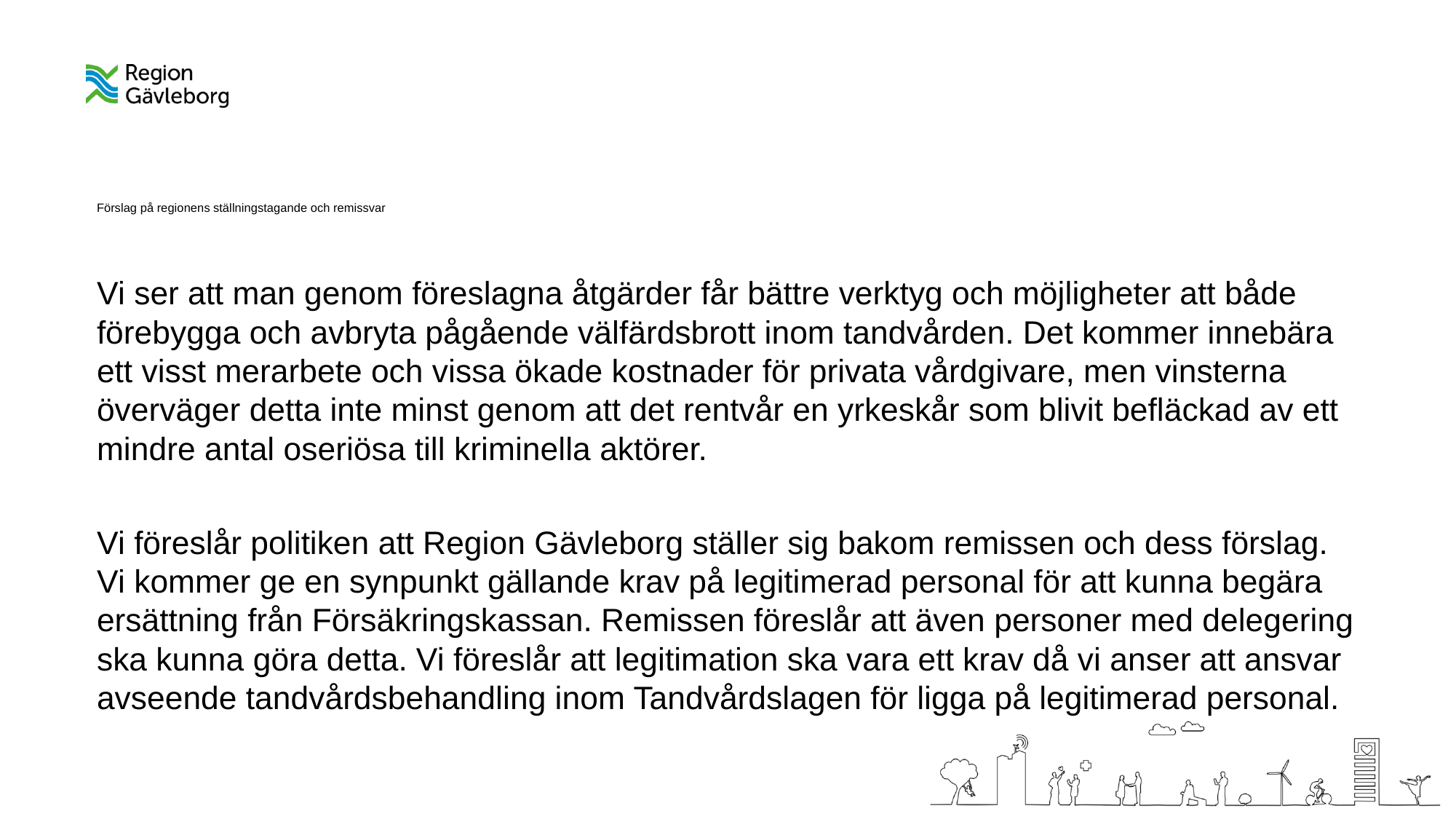

# Förslag på regionens ställningstagande och remissvar

Vi ser att man genom föreslagna åtgärder får bättre verktyg och möjligheter att både förebygga och avbryta pågående välfärdsbrott inom tandvården. Det kommer innebära ett visst merarbete och vissa ökade kostnader för privata vårdgivare, men vinsterna överväger detta inte minst genom att det rentvår en yrkeskår som blivit befläckad av ett mindre antal oseriösa till kriminella aktörer.

Vi föreslår politiken att Region Gävleborg ställer sig bakom remissen och dess förslag. Vi kommer ge en synpunkt gällande krav på legitimerad personal för att kunna begära ersättning från Försäkringskassan. Remissen föreslår att även personer med delegering ska kunna göra detta. Vi föreslår att legitimation ska vara ett krav då vi anser att ansvar avseende tandvårdsbehandling inom Tandvårdslagen för ligga på legitimerad personal.